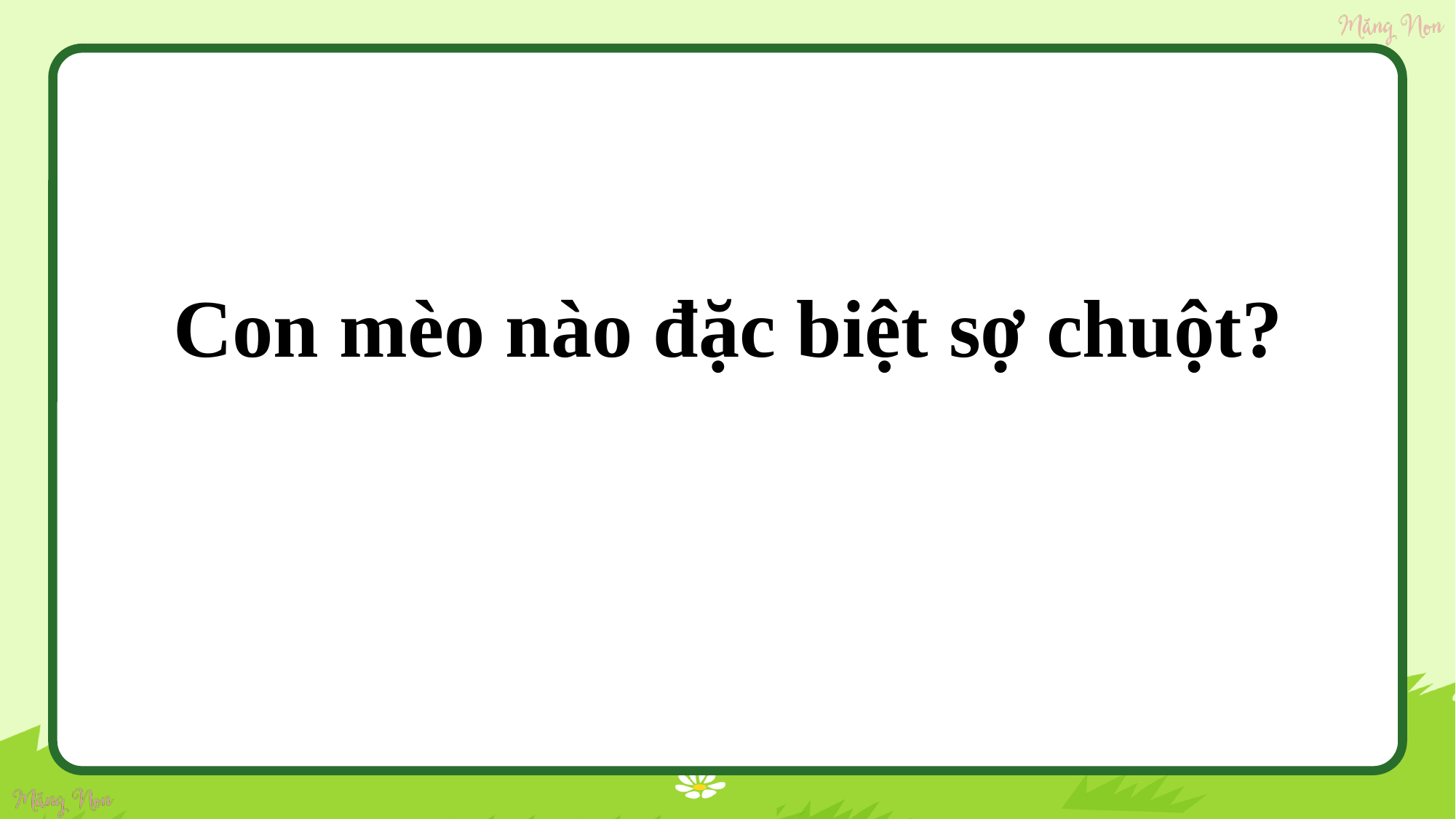

Con mèo nào đặc biệt sợ chuột?